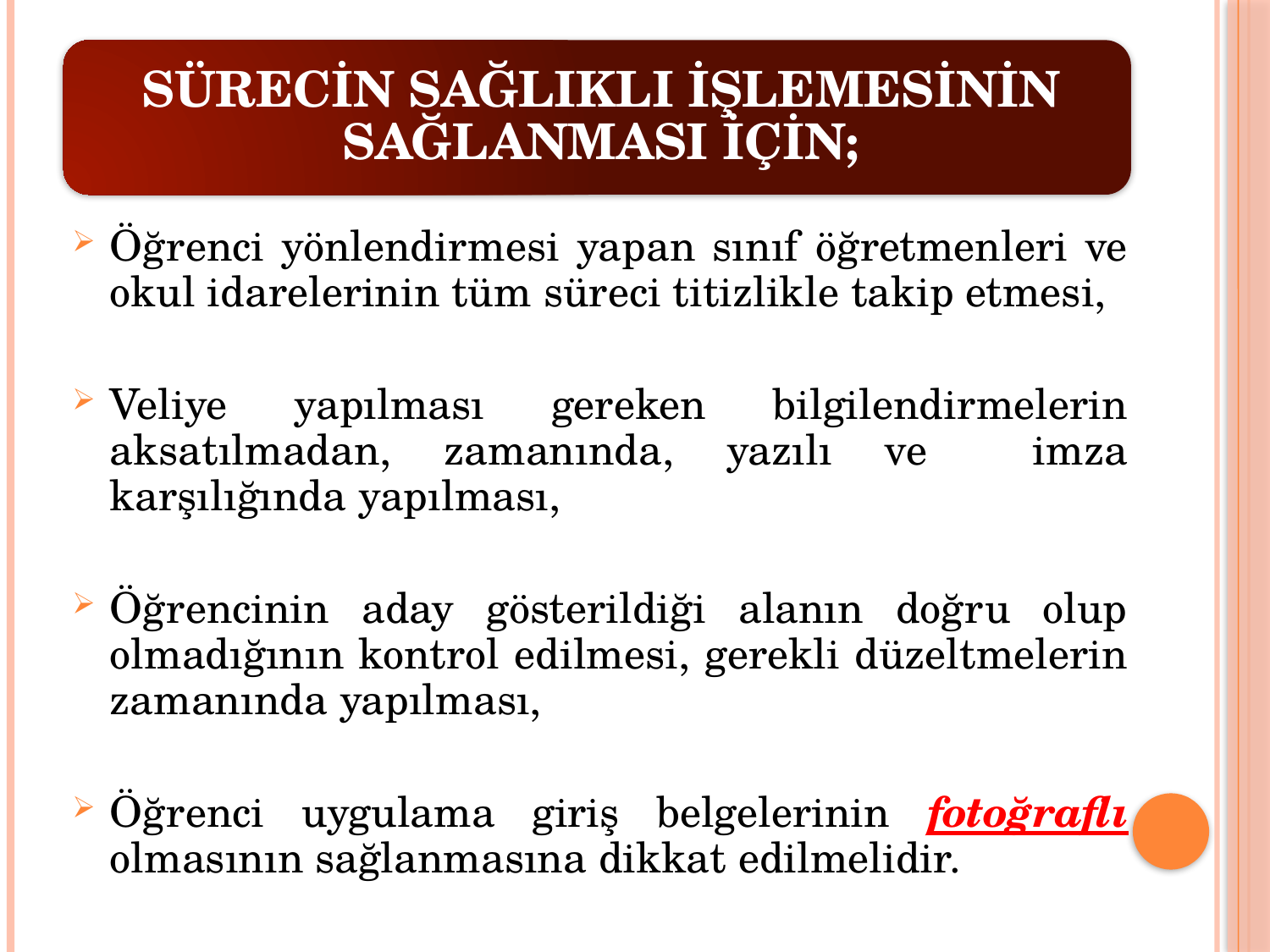

SÜRECİN SAĞLIKLI İŞLEMESİNİN SAĞLANMASI İÇİN;
Öğrenci yönlendirmesi yapan sınıf öğretmenleri ve okul idarelerinin tüm süreci titizlikle takip etmesi,

Veliye yapılması gereken bilgilendirmelerin aksatılmadan, zamanında, yazılı ve  imza karşılığında yapılması,

Öğrencinin aday gösterildiği alanın doğru olup olmadığının kontrol edilmesi, gerekli düzeltmelerin zamanında yapılması,

Öğrenci uygulama giriş belgelerinin fotoğraflı olmasının sağlanmasına dikkat edilmelidir.